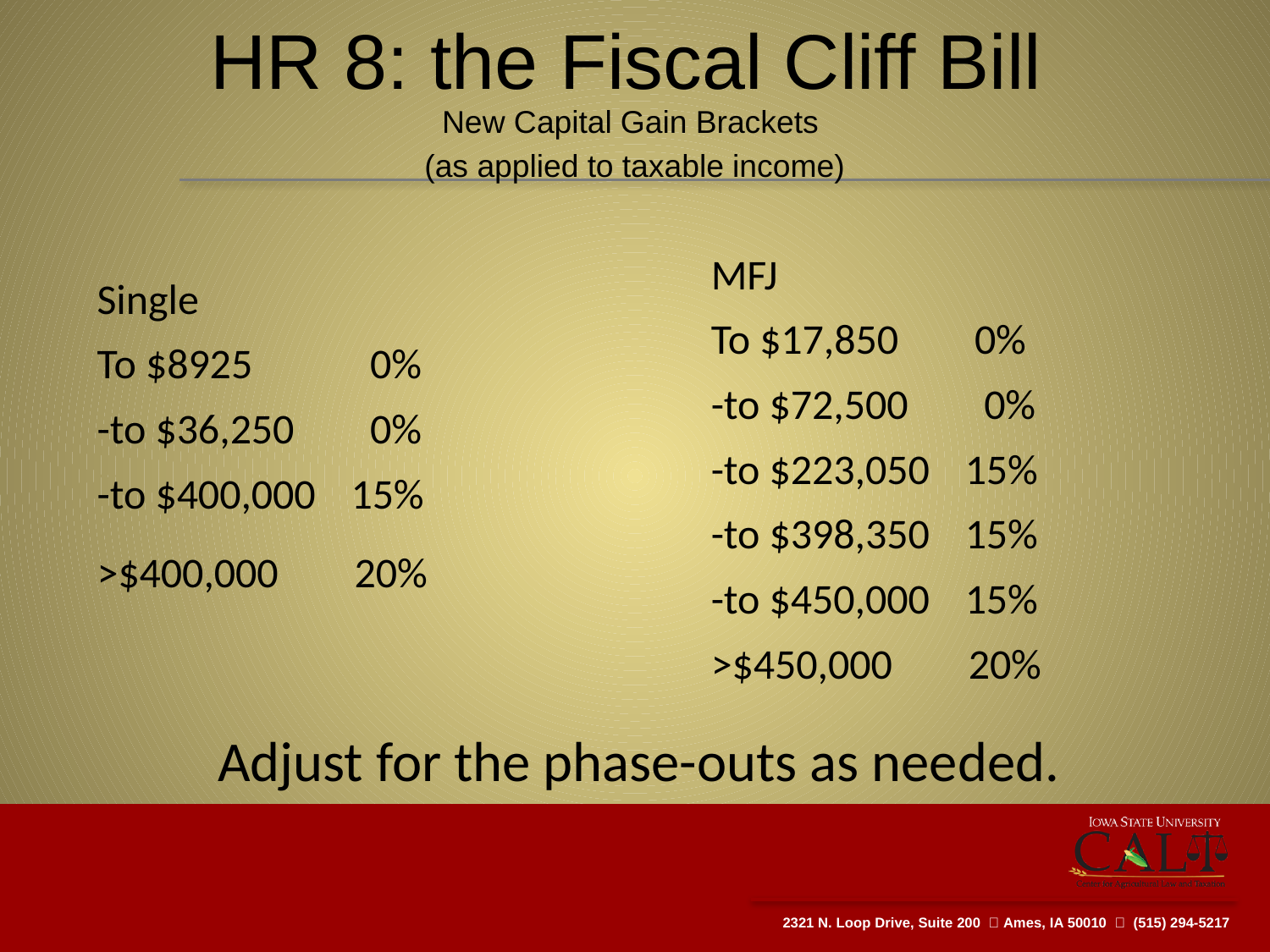

# HR 8: the Fiscal Cliff Bill
New Capital Gain Brackets
(as applied to taxable income)

MFJ
To $17,850	 0%
-to $72,500	  0%
-to $223,050	15%
-to $398,350	15%
-to $450,000	15%
>$450,000        20%
Single
To $8925 	  0%
-to $36,250	  0%
-to $400,000	15%
>$400,000        20%
Adjust for the phase-outs as needed.